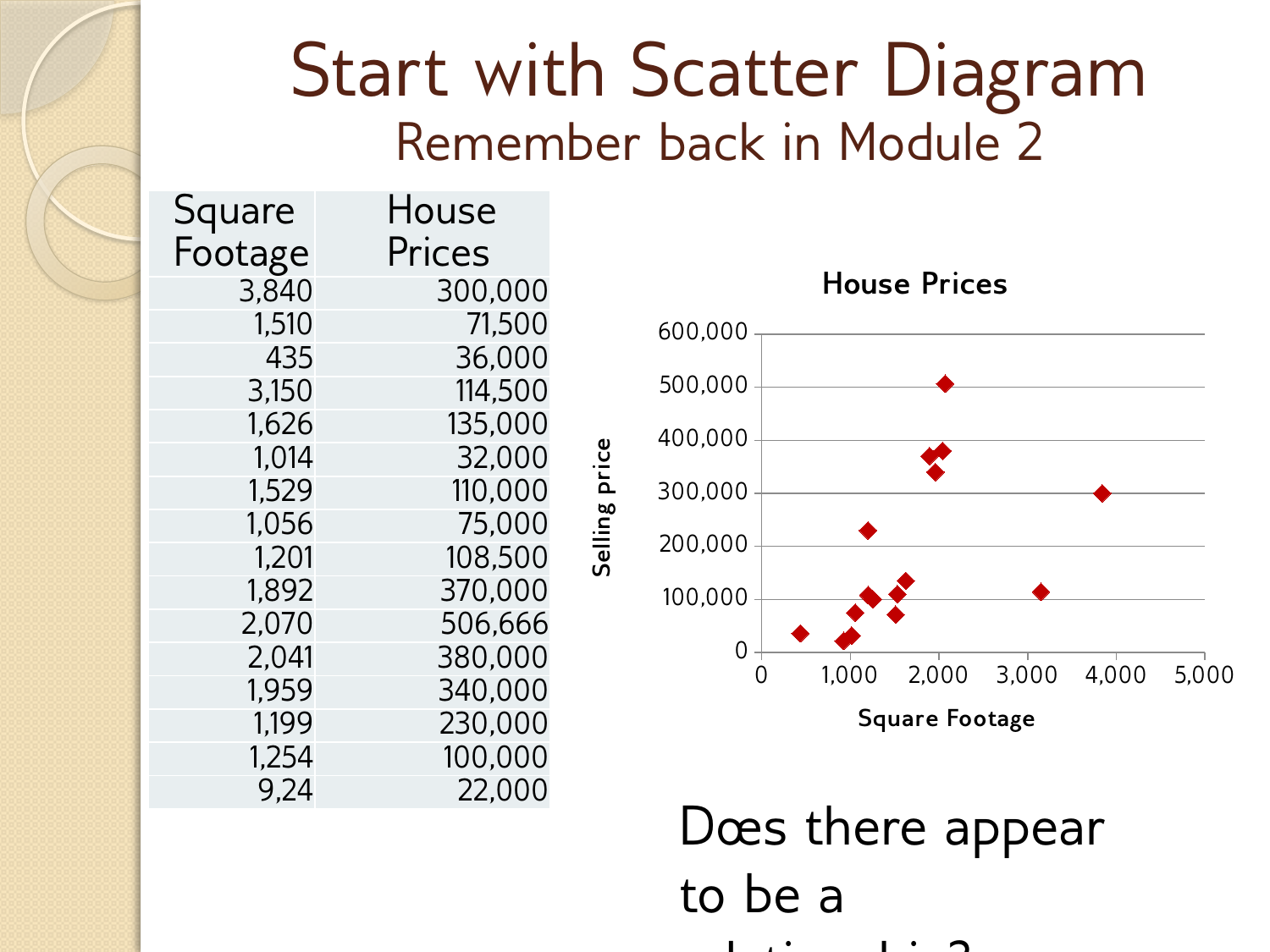

# Start with Scatter Diagram Remember back in Module 2
| Square Footage | House Prices |
| --- | --- |
| 3,840 | 300,000 |
| 1,510 | 71,500 |
| 435 | 36,000 |
| 3,150 | 114,500 |
| 1,626 | 135,000 |
| 1,014 | 32,000 |
| 1,529 | 110,000 |
| 1,056 | 75,000 |
| 1,201 | 108,500 |
| 1,892 | 370,000 |
| 2,070 | 506,666 |
| 2,041 | 380,000 |
| 1,959 | 340,000 |
| 1,199 | 230,000 |
| 1,254 | 100,000 |
| 9,24 | 22,000 |

### Chart:

| Category | House Prices |
|---|---|
Does there appear to be a relationship?